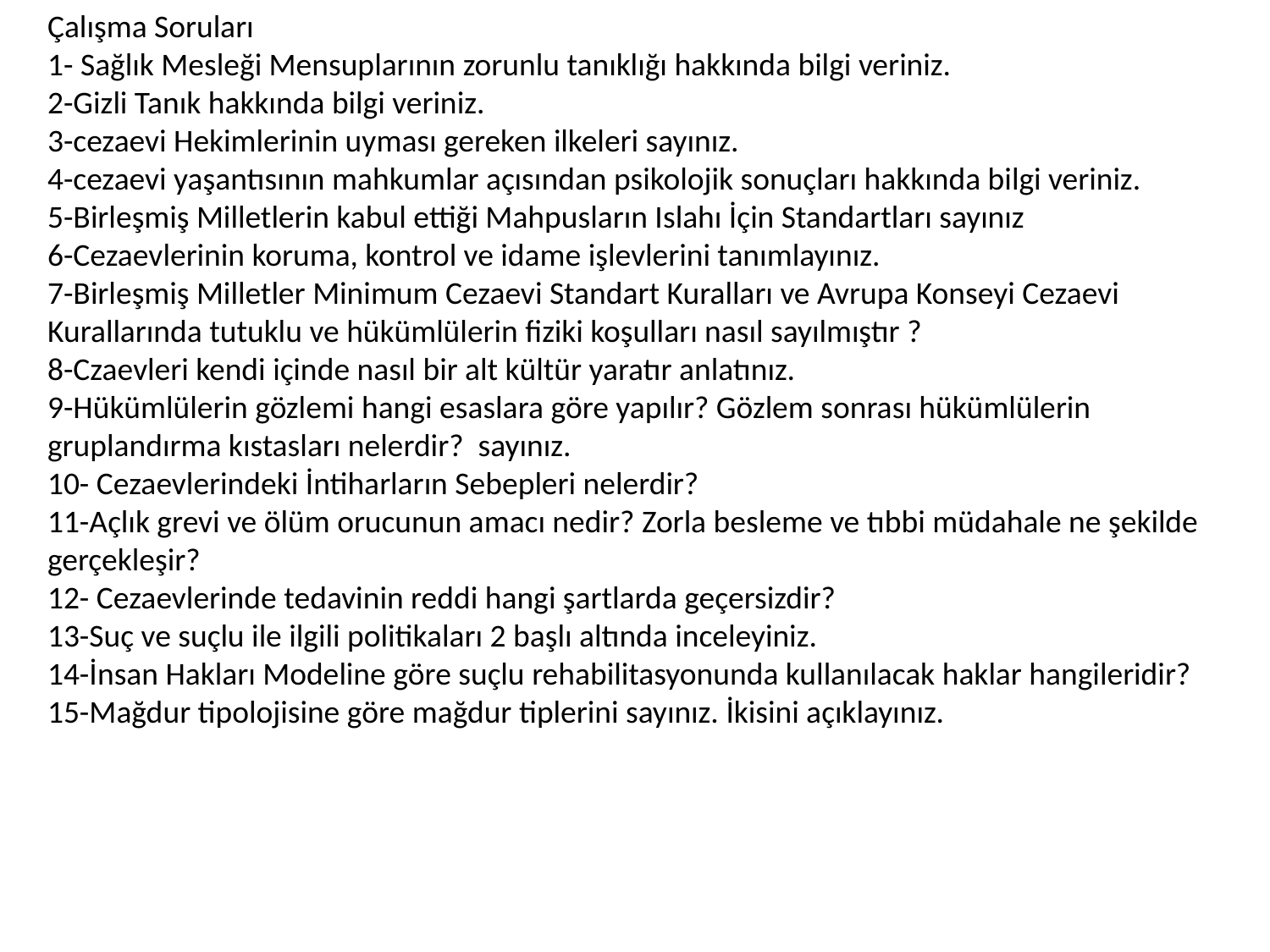

Çalışma Soruları
1- Sağlık Mesleği Mensuplarının zorunlu tanıklığı hakkında bilgi veriniz.
2-Gizli Tanık hakkında bilgi veriniz.
3-cezaevi Hekimlerinin uyması gereken ilkeleri sayınız.
4-cezaevi yaşantısının mahkumlar açısından psikolojik sonuçları hakkında bilgi veriniz.
5-Birleşmiş Milletlerin kabul ettiği Mahpusların Islahı İçin Standartları sayınız
6-Cezaevlerinin koruma, kontrol ve idame işlevlerini tanımlayınız.
7-Birleşmiş Milletler Minimum Cezaevi Standart Kuralları ve Avrupa Konseyi Cezaevi Kurallarında tutuklu ve hükümlülerin fiziki koşulları nasıl sayılmıştır ?
8-Czaevleri kendi içinde nasıl bir alt kültür yaratır anlatınız.
9-Hükümlülerin gözlemi hangi esaslara göre yapılır? Gözlem sonrası hükümlülerin gruplandırma kıstasları nelerdir?  sayınız.
10- Cezaevlerindeki İntiharların Sebepleri nelerdir?
11-Açlık grevi ve ölüm orucunun amacı nedir? Zorla besleme ve tıbbi müdahale ne şekilde gerçekleşir?
12- Cezaevlerinde tedavinin reddi hangi şartlarda geçersizdir?
13-Suç ve suçlu ile ilgili politikaları 2 başlı altında inceleyiniz.
14-İnsan Hakları Modeline göre suçlu rehabilitasyonunda kullanılacak haklar hangileridir?
15-Mağdur tipolojisine göre mağdur tiplerini sayınız. İkisini açıklayınız.